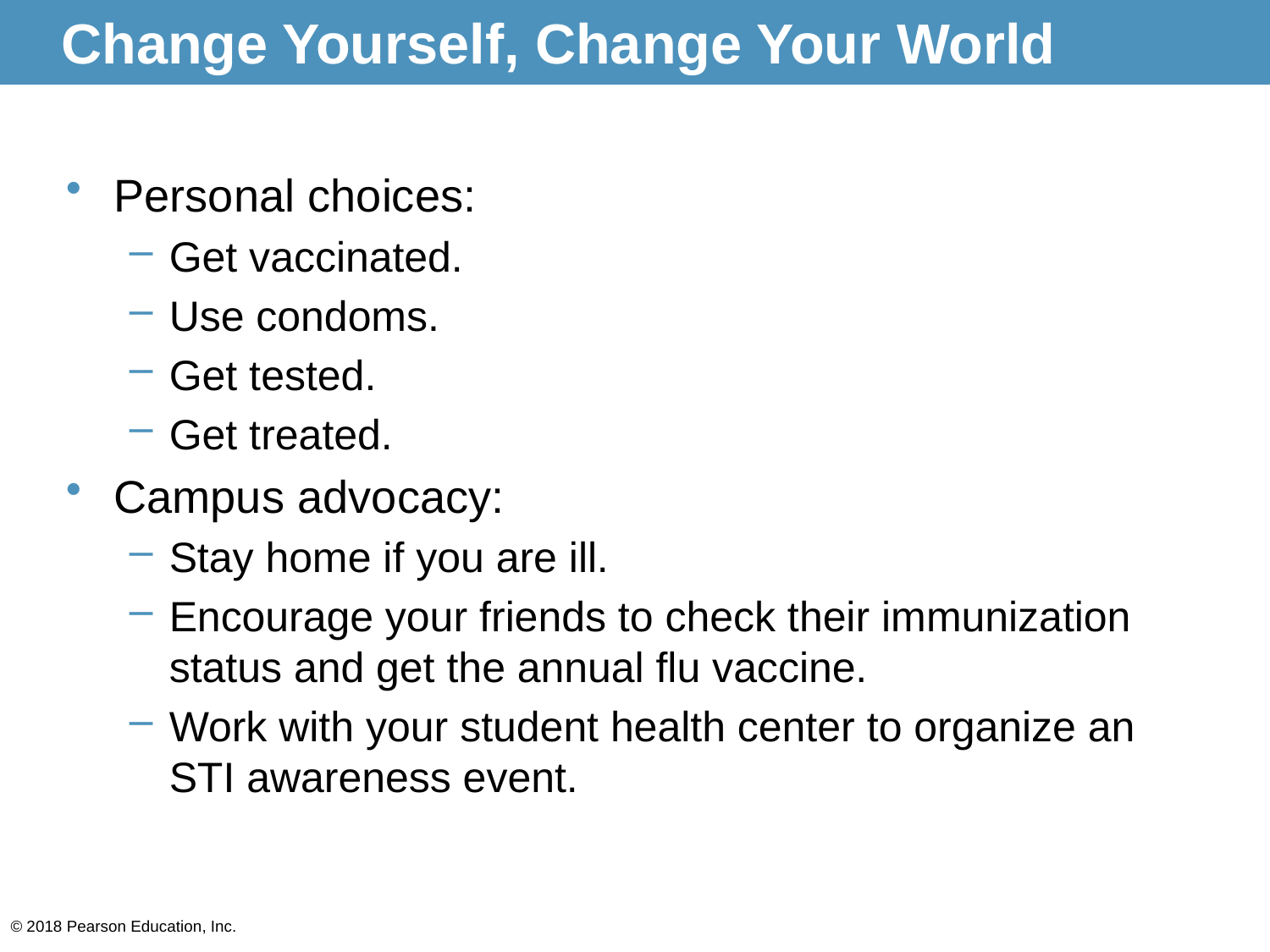

# Change Yourself, Change Your World
Personal choices:
Get vaccinated.
Use condoms.
Get tested.
Get treated.
Campus advocacy:
Stay home if you are ill.
Encourage your friends to check their immunization status and get the annual flu vaccine.
Work with your student health center to organize an STI awareness event.